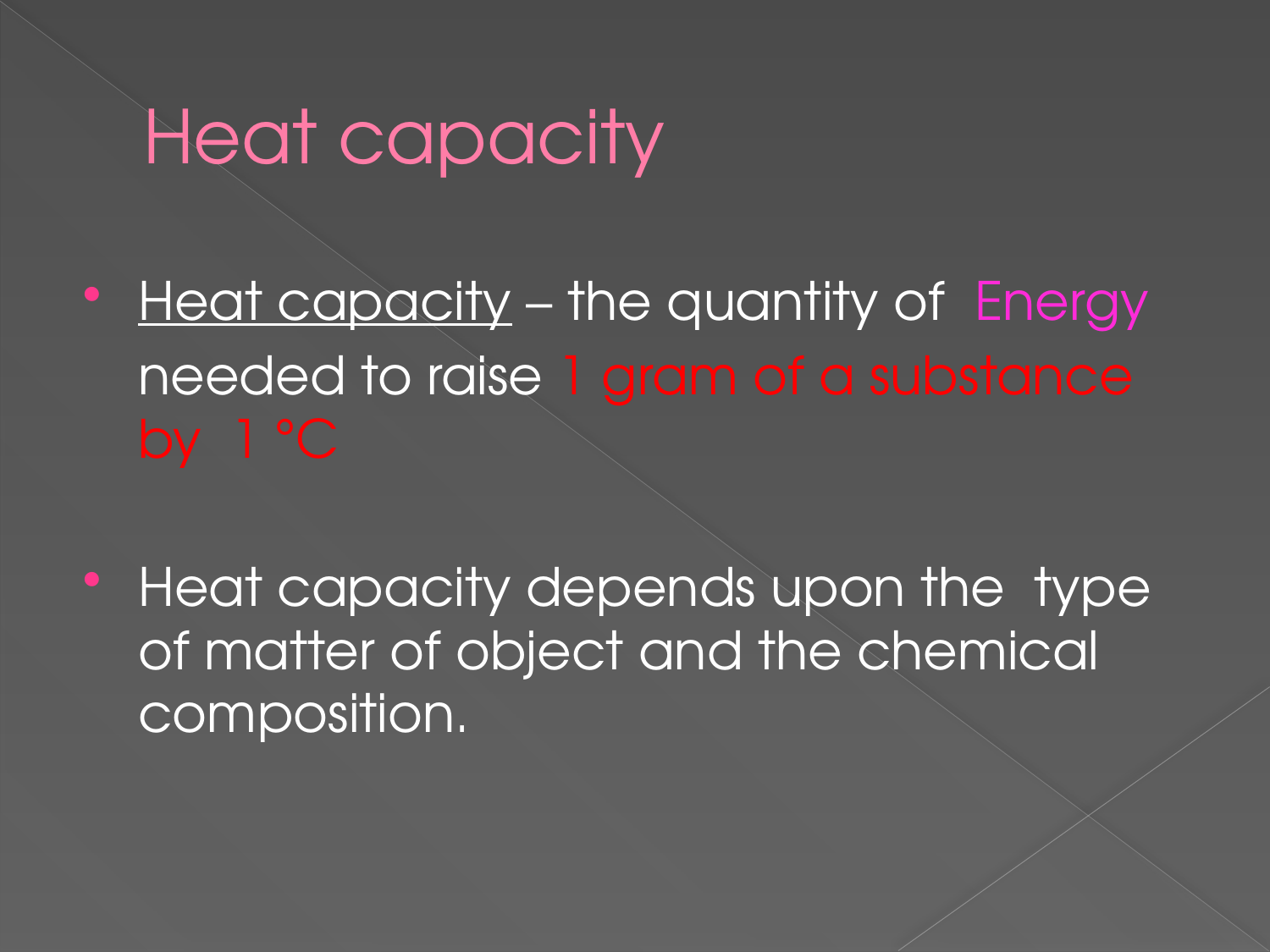

# Heat capacity
Heat capacity – the quantity of  Energy
 	needed to raise 1 gram of a substance by  1 °C

Heat capacity depends upon the  type of matter of object and the chemical composition.